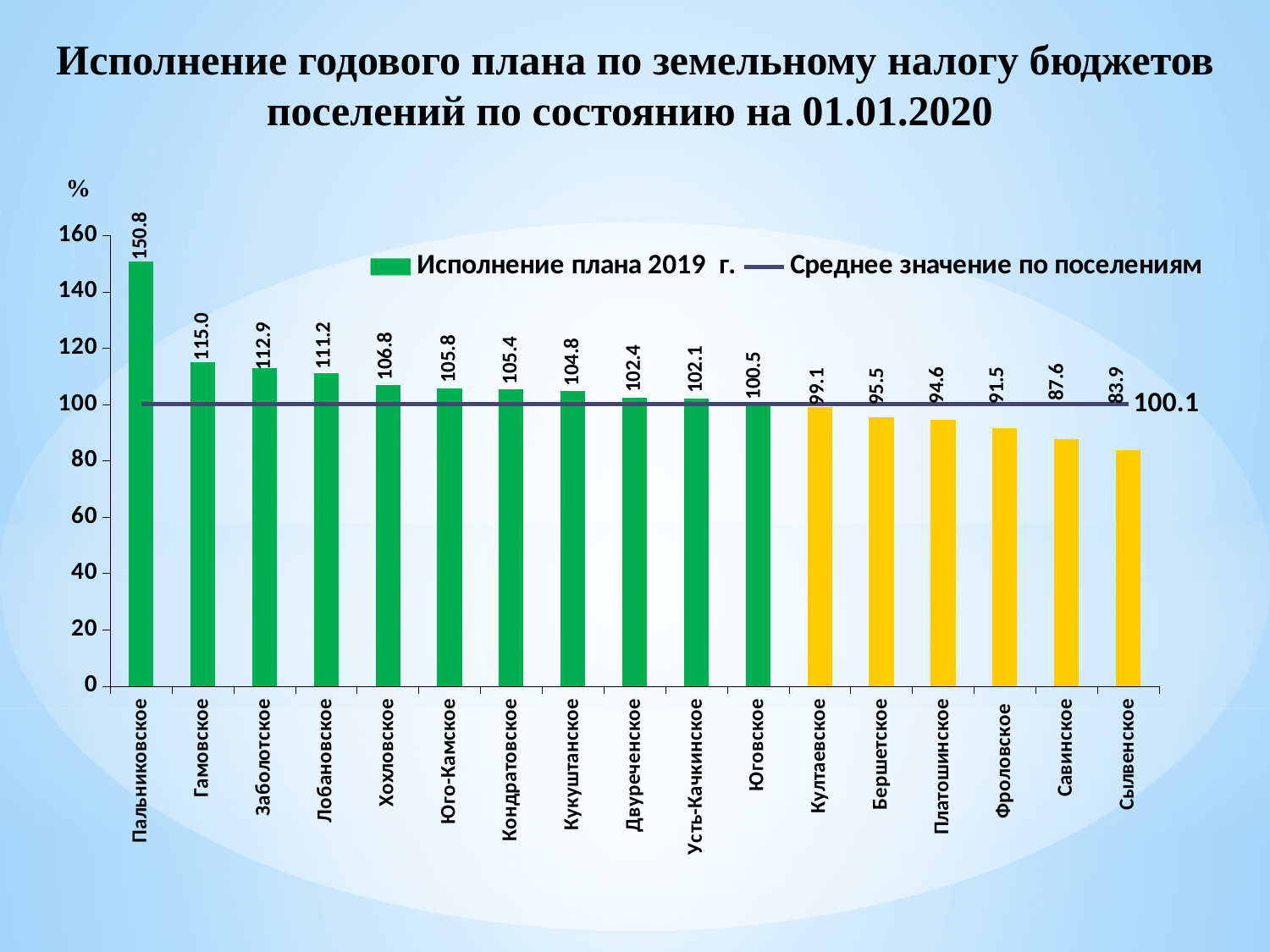

# Исполнение годового плана по земельному налогу бюджетов поселений по состоянию на 01.01.2020
  %

### Chart

| Category | Исполнение плана 2019  г.  | Среднее значение по поселениям |
|---|---|---|
| Пальниковское | 150.8 | 100.1 |
| Гамовское | 115.0 | 100.1 |
| Заболотское | 112.9 | 100.1 |
| Лобановское | 111.2 | 100.1 |
| Хохловское | 106.8 | 100.1 |
| Юго-Камское | 105.8 | 100.1 |
| Кондратовское | 105.4 | 100.1 |
| Кукуштанское | 104.8 | 100.1 |
| Двуреченское | 102.4 | 100.1 |
| Усть-Качкинское | 102.1 | 100.1 |
| Юговское | 100.5 | 100.1 |
| Култаевское | 99.1 | 100.1 |
| Бершетское | 95.5 | 100.1 |
| Платошинское | 94.6 | 100.1 |
| Фроловское  | 91.5 | 100.1 |
| Савинское | 87.6 | 100.1 |
| Сылвенское | 83.9 | 100.1 |